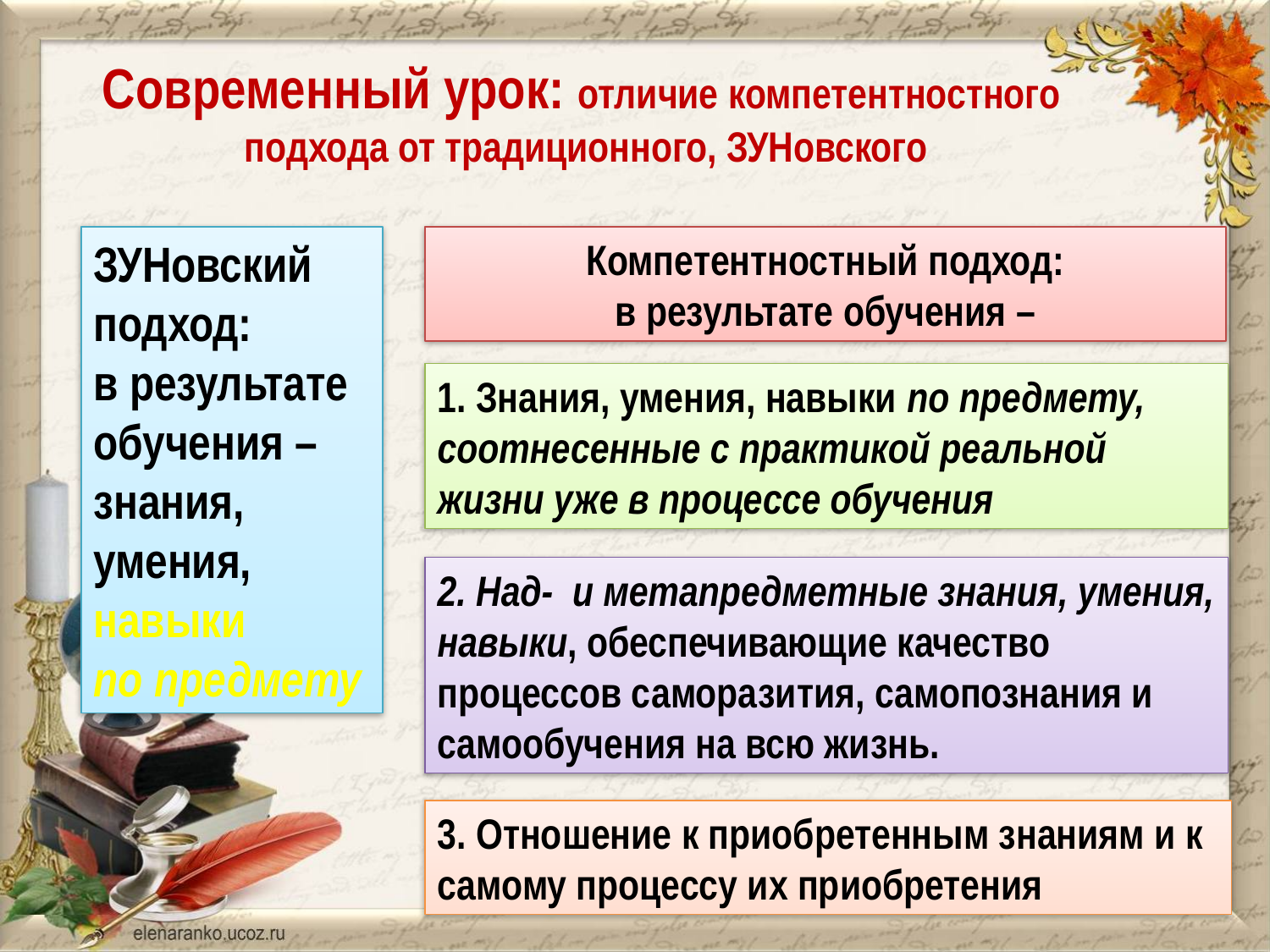

Современный урок: отличие компетентностного
подхода от традиционного, ЗУНовского
ЗУНовский
подход:
в результате
обучения –
знания,
умения,
навыки
по предмету
Компетентностный подход:
в результате обучения –
1. Знания, умения, навыки по предмету, соотнесенные с практикой реальной жизни уже в процессе обучения
2. Над-  и метапредметные знания, умения, навыки, обеспечивающие качество  процессов саморазития, самопознания и самообучения на всю жизнь.
3. Отношение к приобретенным знаниям и к самому процессу их приобретения